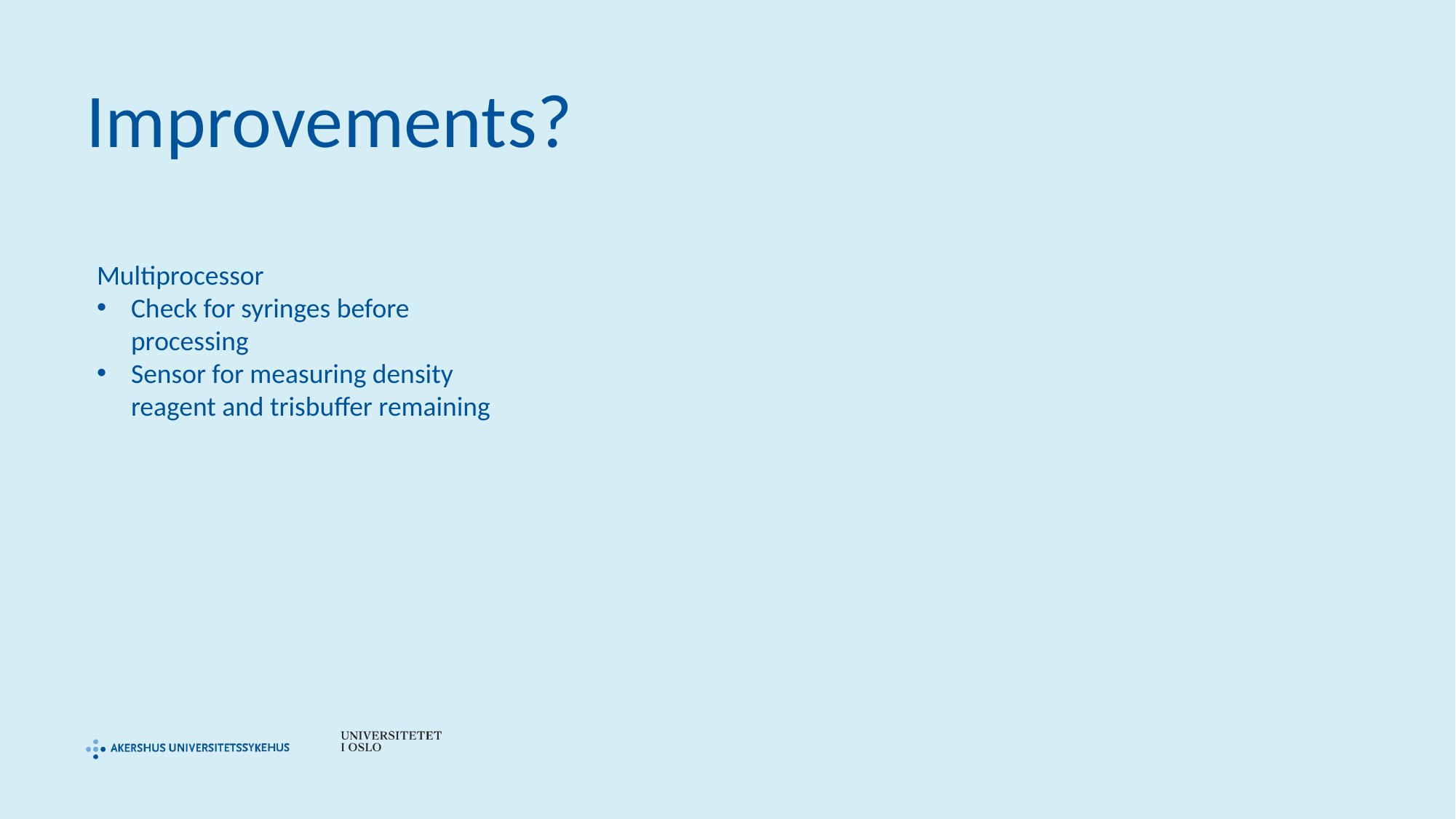

# Improvements?
Multiprocessor
Check for syringes before processing
Sensor for measuring density reagent and trisbuffer remaining